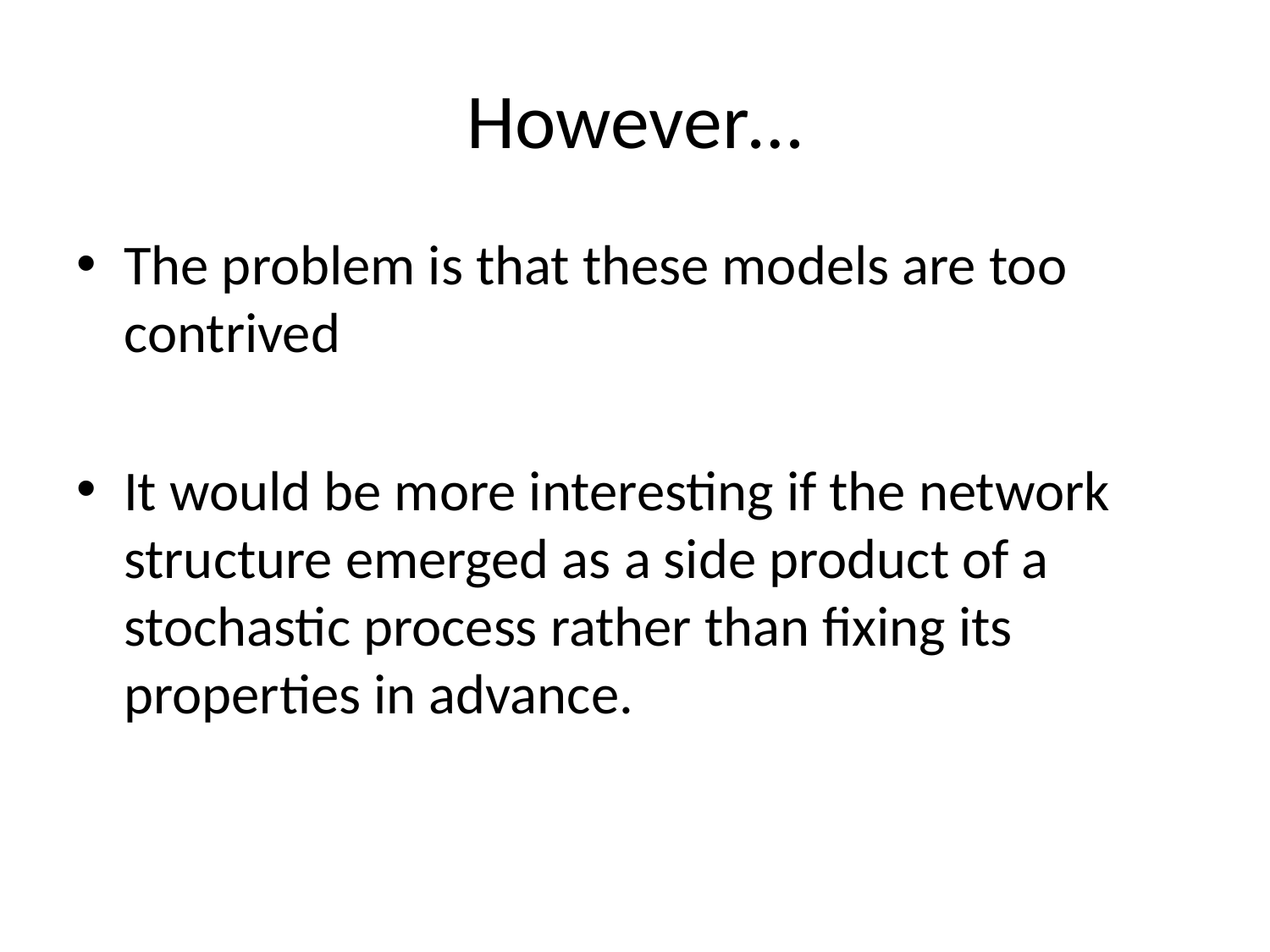

# However…
The problem is that these models are too contrived

It would be more interesting if the network structure emerged as a side product of a stochastic process rather than fixing its properties in advance.